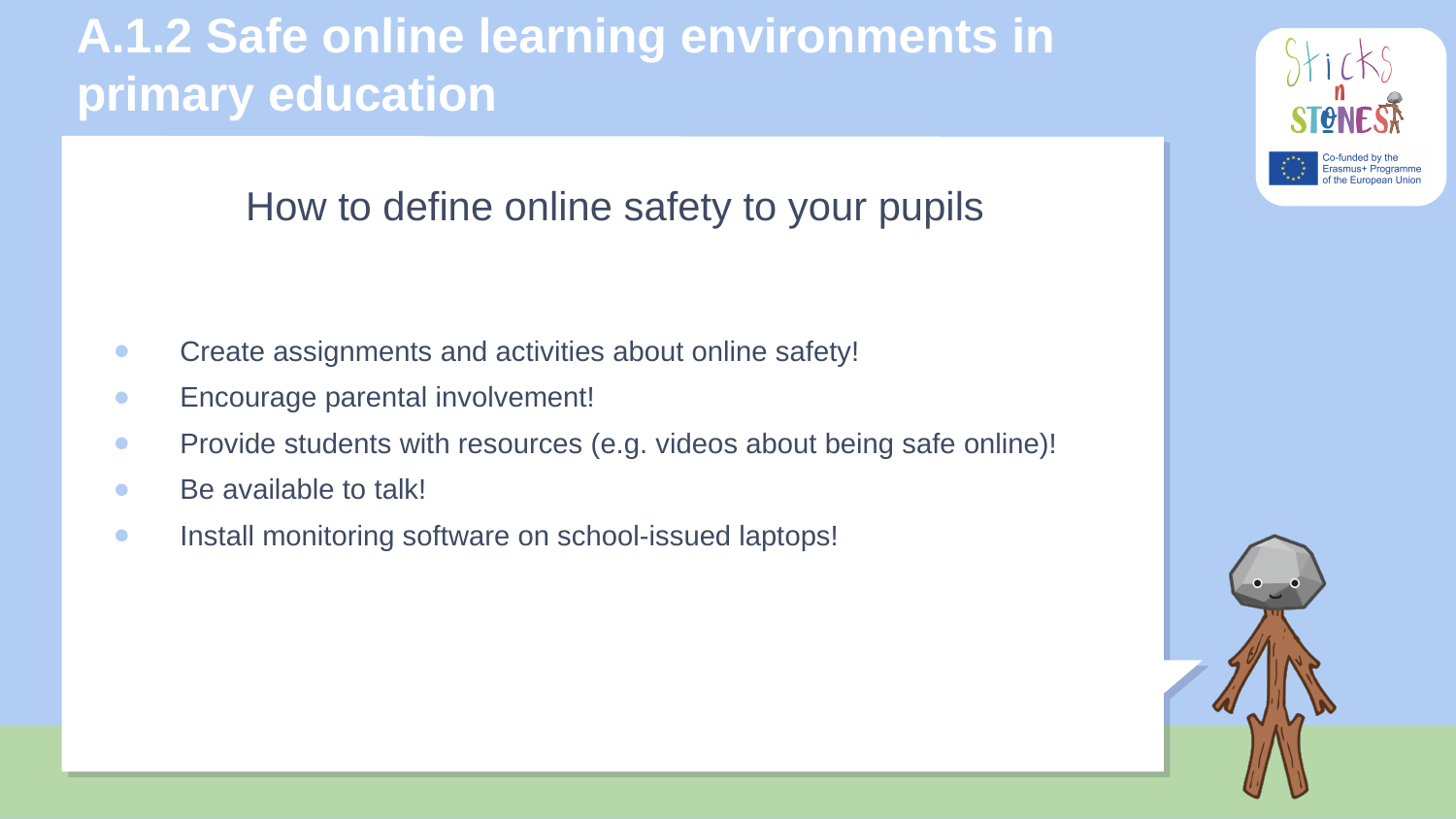

# A.1.2 Safe online learning environments in primary education
How to define online safety to your pupils

Create assignments and activities about online safety!
Encourage parental involvement!
Provide students with resources (e.g. videos about being safe online)!
Be available to talk!
Install monitoring software on school-issued laptops!